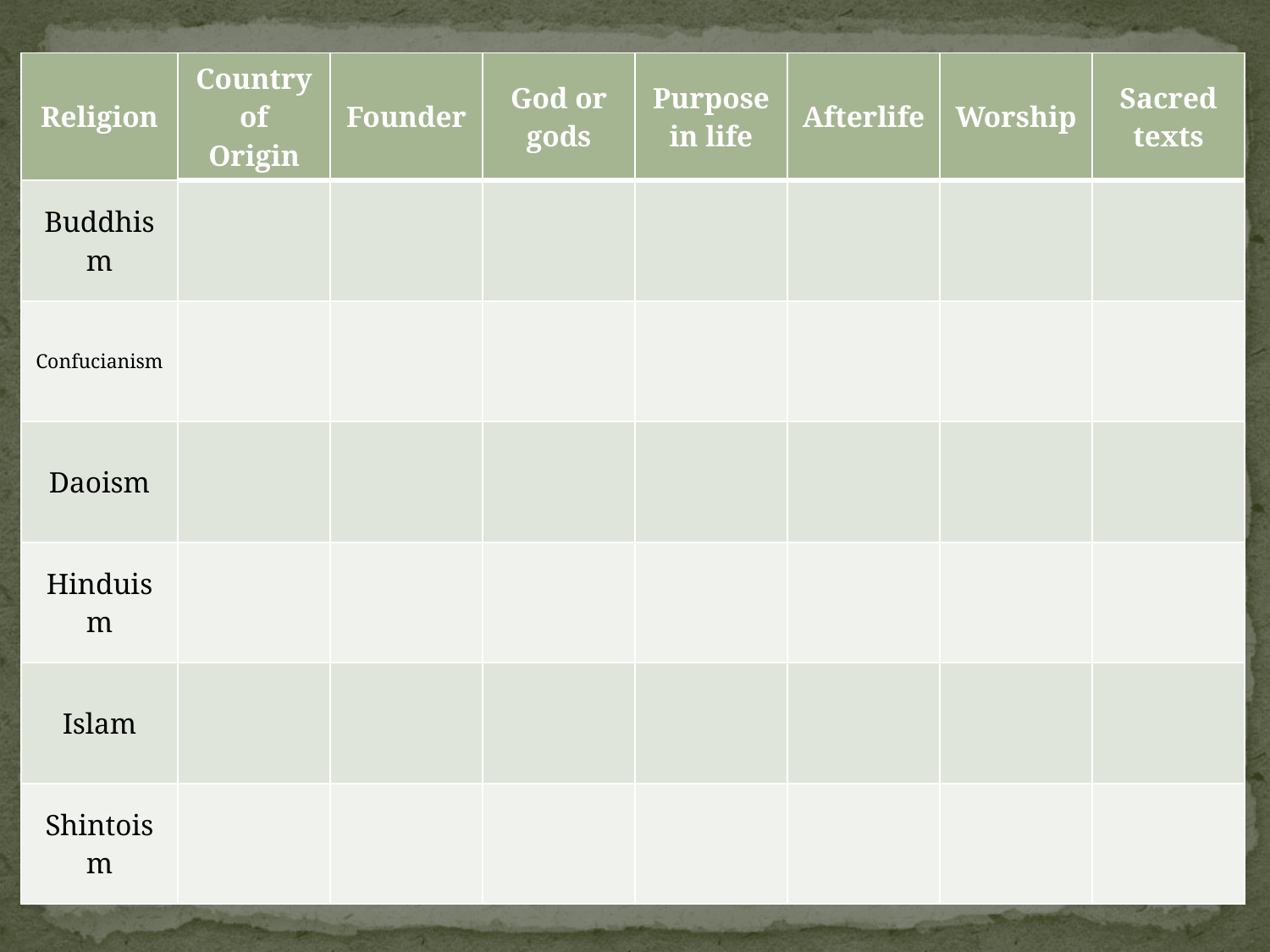

| Religion | Country of Origin | Founder | God or gods | Purpose in life | Afterlife | Worship | Sacred texts |
| --- | --- | --- | --- | --- | --- | --- | --- |
| Buddhism |  |  |  |  |  |  |  |
| Confucianism |  |  |  |  |  |  |  |
| Daoism |  |  |  |  |  |  |  |
| Hinduism |  |  |  |  |  |  |  |
| Islam |  |  |  |  |  |  |  |
| Shintoism |  |  |  |  |  |  |  |